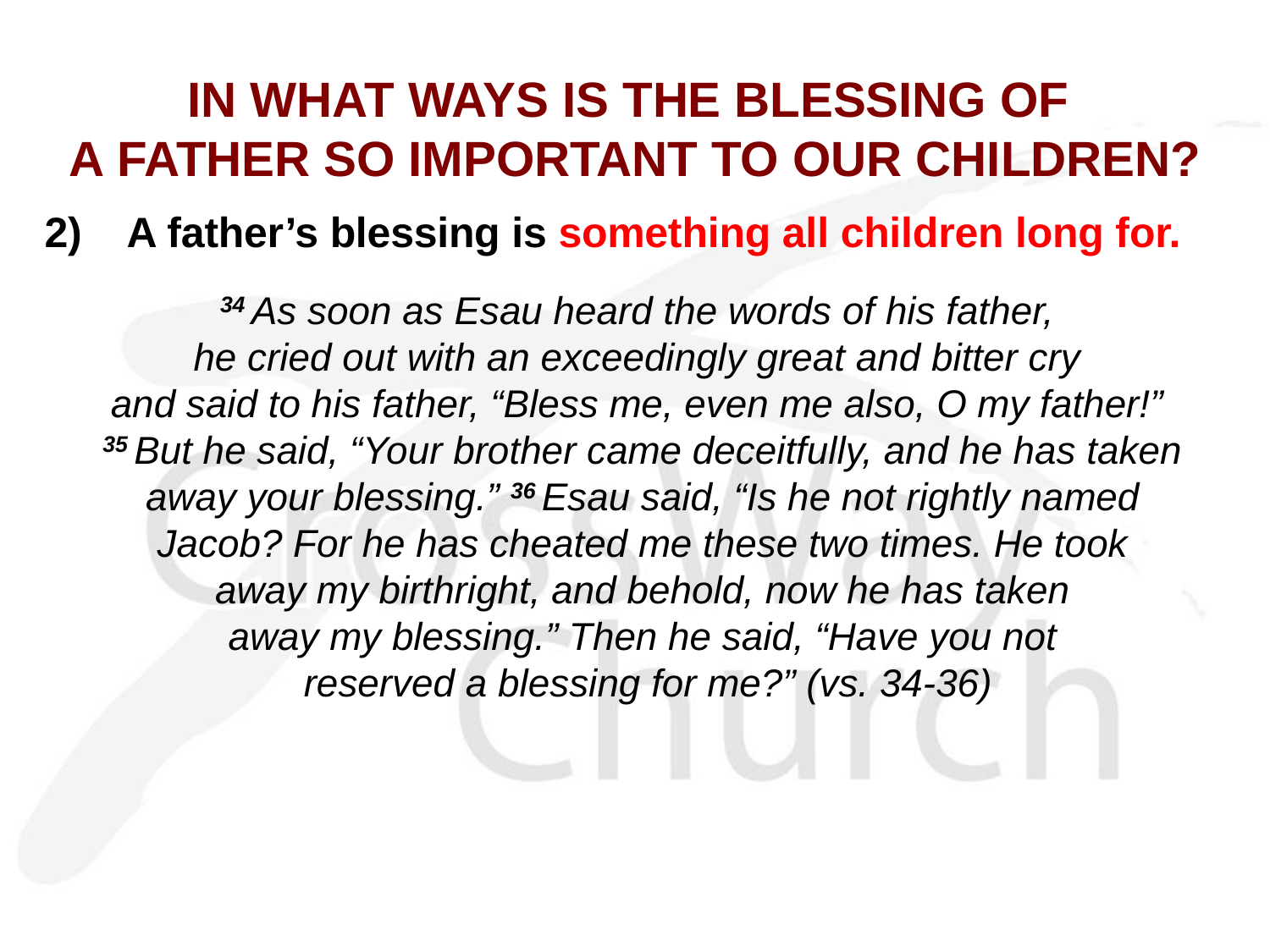

# IN WHAT WAYS IS THE BLESSING OF A FATHER SO IMPORTANT TO OUR CHILDREN?
2)    A father’s blessing is something all children long for.

34 As soon as Esau heard the words of his father, 
he cried out with an exceedingly great and bitter cry
and said to his father, “Bless me, even me also, O my father!” 
35 But he said, “Your brother came deceitfully, and he has taken
 away your blessing.” 36 Esau said, “Is he not rightly named
Jacob? For he has cheated me these two times. He took
 away my birthright, and behold, now he has taken
away my blessing.” Then he said, “Have you not
 reserved a blessing for me?” (vs. 34-36)